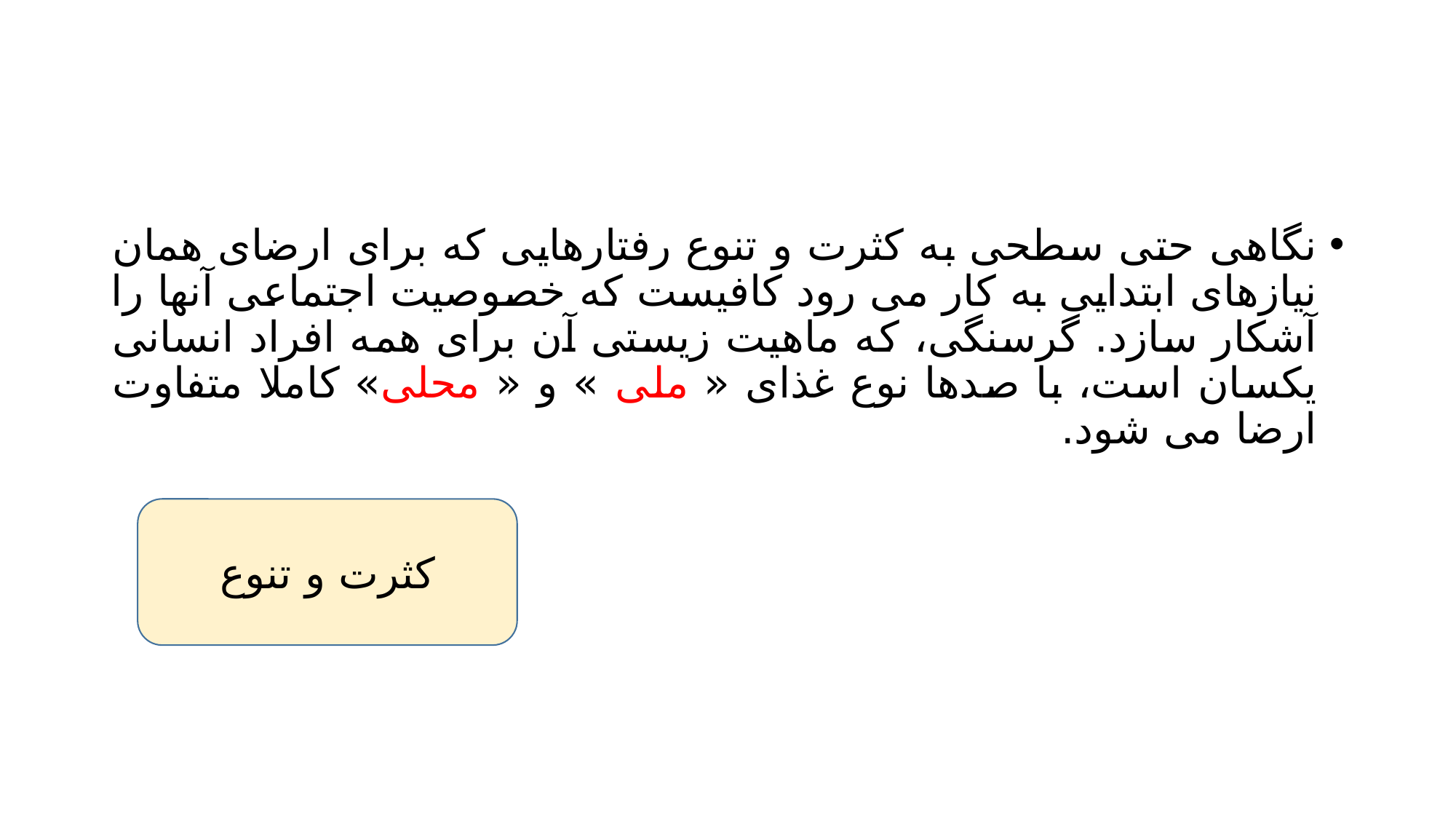

#
نگاهی حتی سطحی به کثرت و تنوع رفتارهایی که برای ارضای همان نیازهای ابتدایی به کار می رود کافیست که خصوصیت اجتماعی آنها را آشکار سازد. گرسنگی، که ماهیت زیستی آن برای همه افراد انسانی یکسان است، با صدها نوع غذای « ملی » و « محلی» کاملا متفاوت ارضا می شود.

کثرت و تنوع